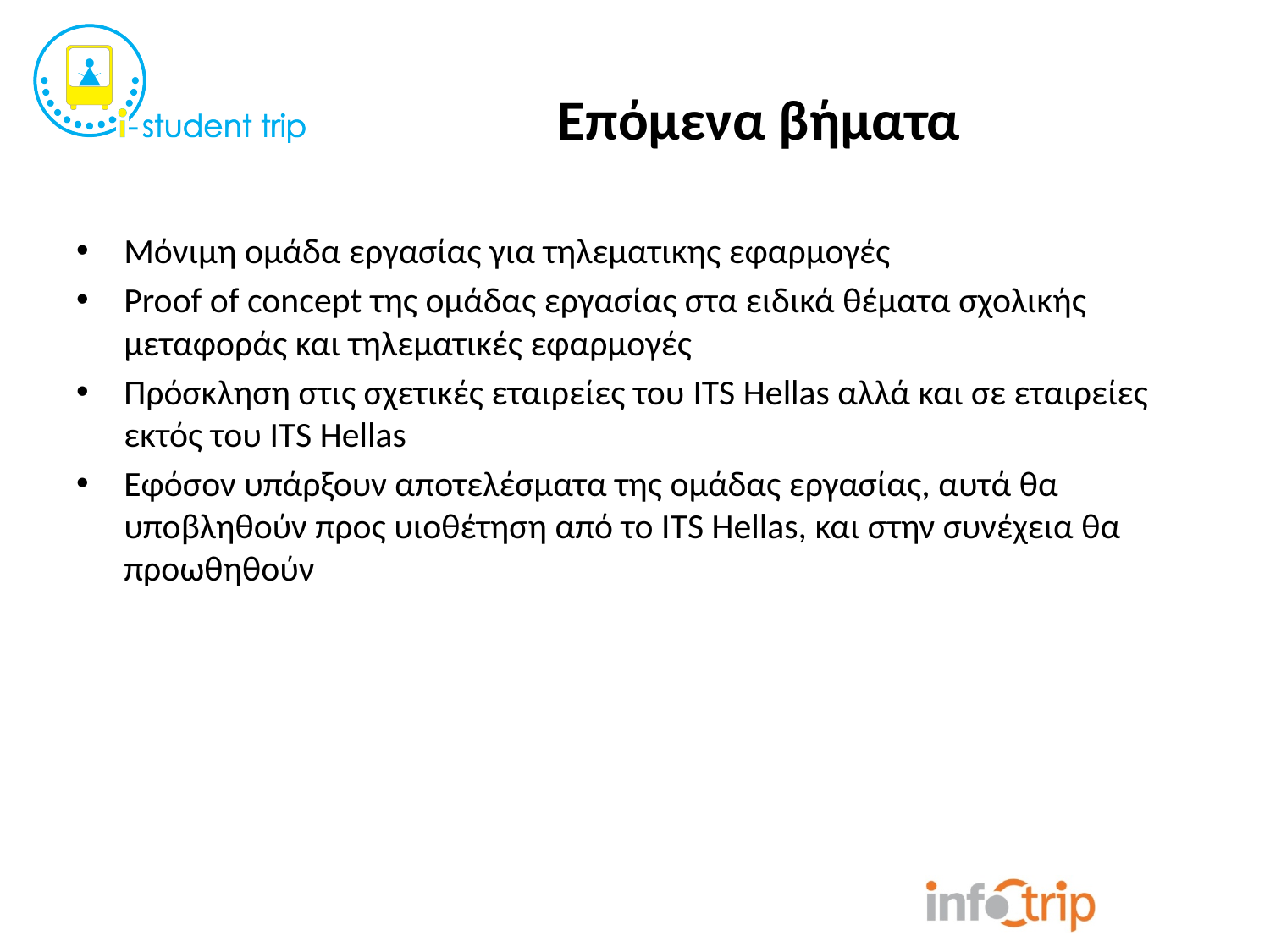

# Επόμενα βήματα
Μόνιμη ομάδα εργασίας για τηλεματικης εφαρμογές
Proof of concept της ομάδας εργασίας στα ειδικά θέματα σχολικής μεταφοράς και τηλεματικές εφαρμογές
Πρόσκληση στις σχετικές εταιρείες του ITS Hellas αλλά και σε εταιρείες εκτός του ITS Hellas
Εφόσον υπάρξουν αποτελέσματα της ομάδας εργασίας, αυτά θα υποβληθούν προς υιοθέτηση από το ITS Hellas, και στην συνέχεια θα προωθηθούν